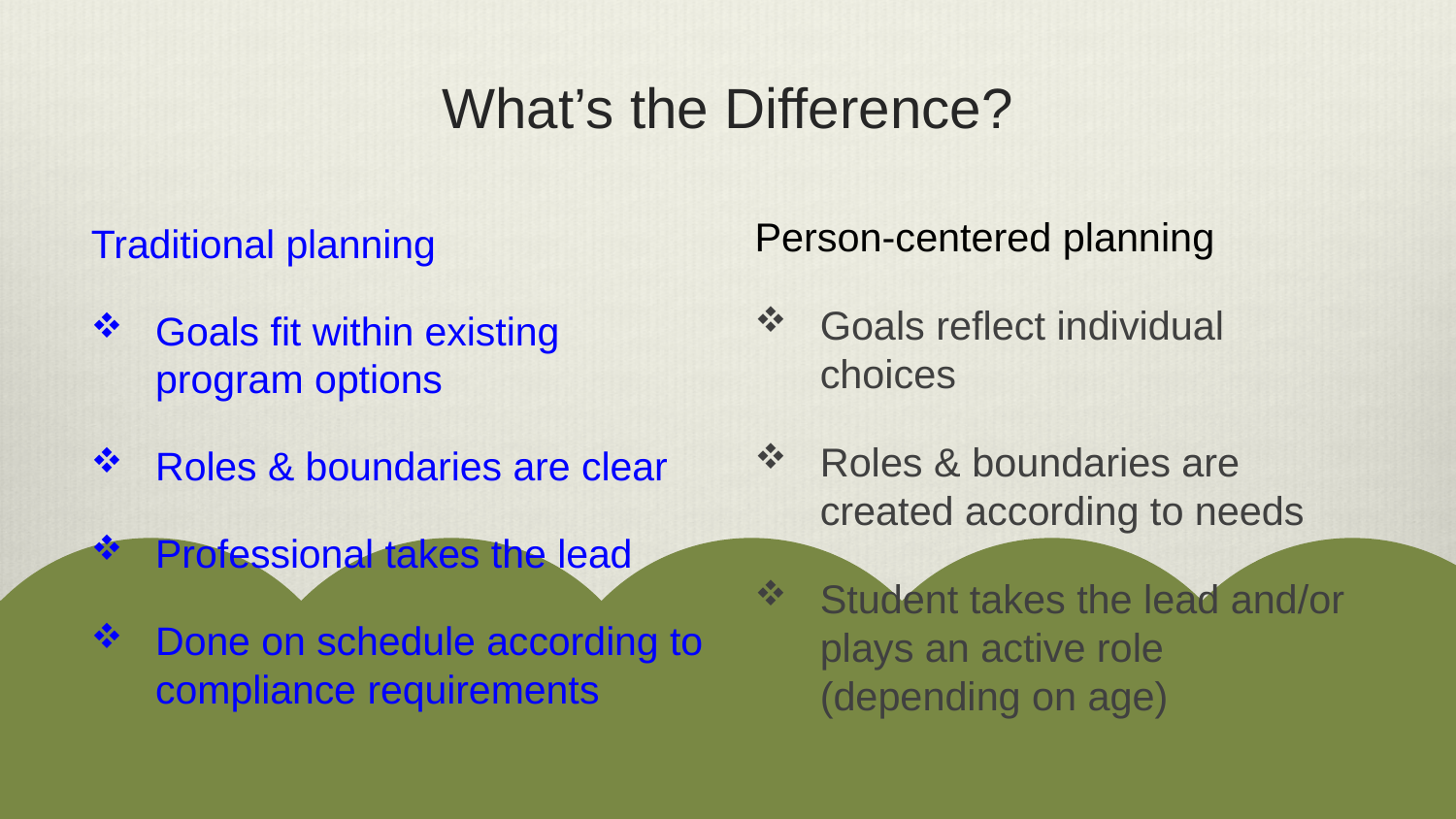

# What’s the Difference?
Traditional planning
Goals fit within existing program options
Roles & boundaries are clear
Professional takes the lead
Done on schedule according to compliance requirements

Person-centered planning
Goals reflect individual choices
Roles & boundaries are created according to needs
Student takes the lead and/or plays an active role (depending on age)